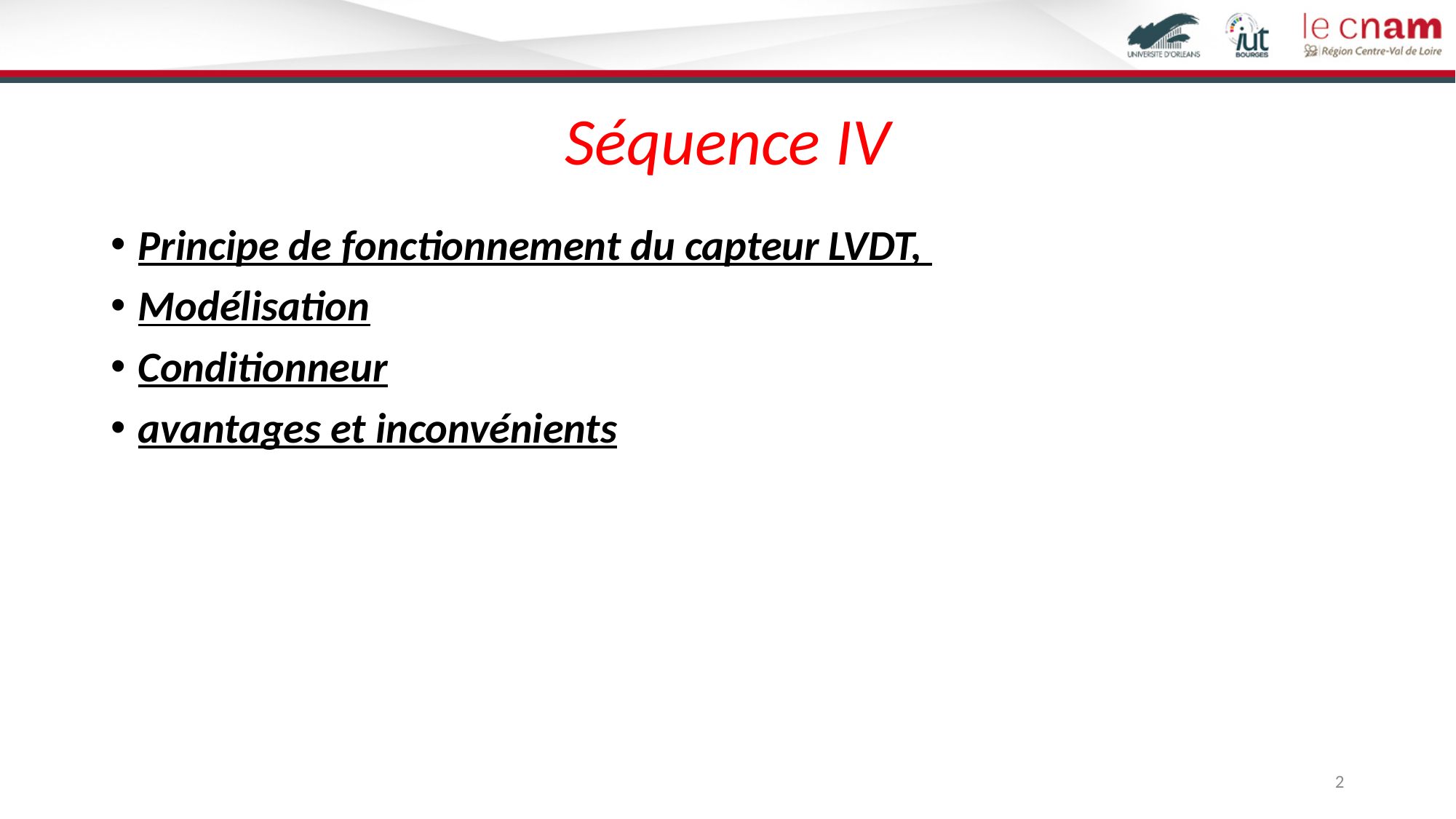

# Séquence IV
Principe de fonctionnement du capteur LVDT,
Modélisation
Conditionneur
avantages et inconvénients
2